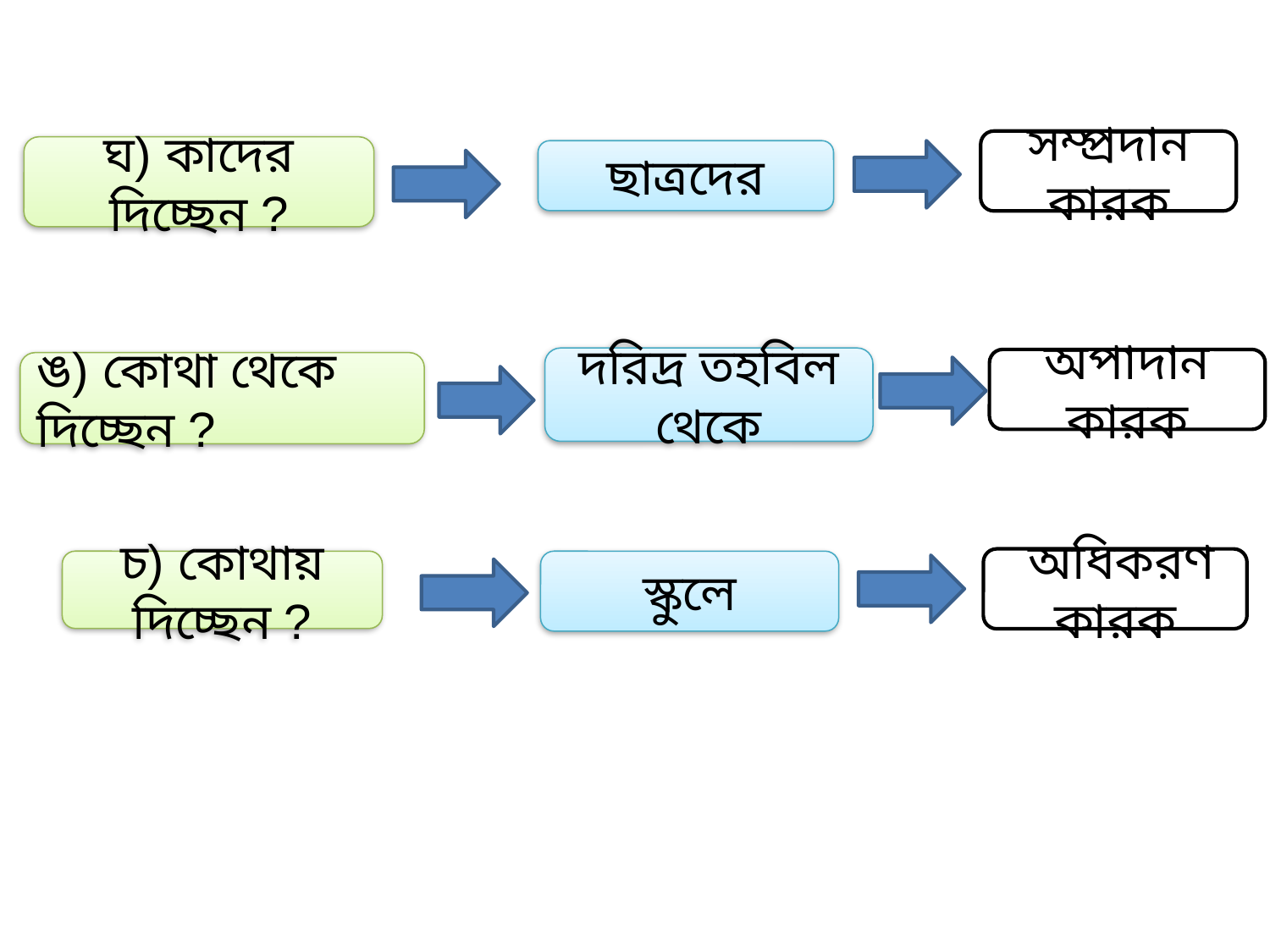

সম্প্রদান কারক
ঘ) কাদের দিচ্ছেন ?
ছাত্রদের

দরিদ্র তহবিল থেকে
অপাদান কারক
ঙ) কোথা থেকে দিচ্ছেন ?

 অধিকরণ কারক
চ) কোথায় দিচ্ছেন ?
স্কুলে